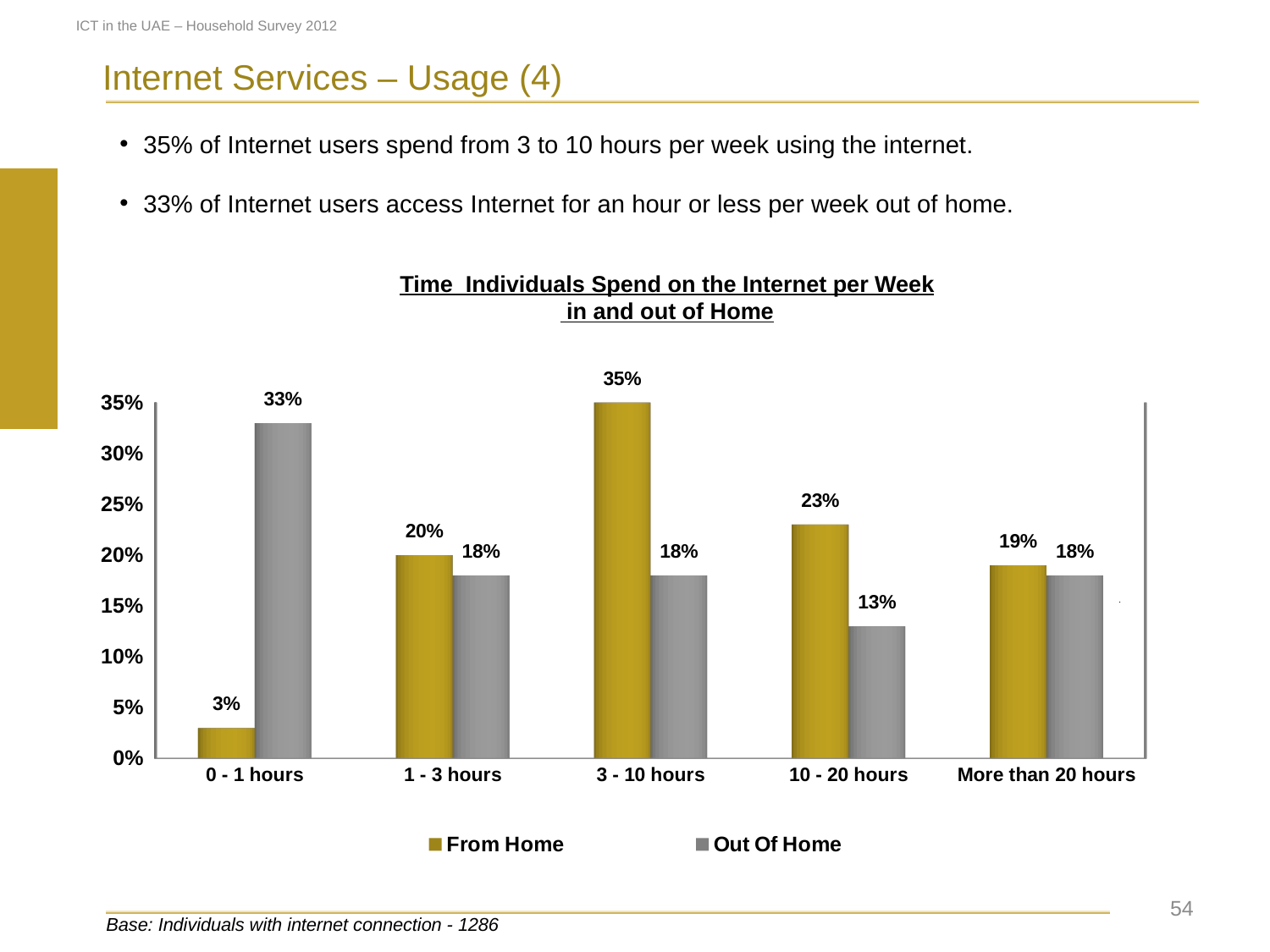

ICT in the UAE – Household Survey 2012
Internet Services – Usage (4)
35% of Internet users spend from 3 to 10 hours per week using the internet.

33% of Internet users access Internet for an hour or less per week out of home.

Time  Individuals Spend on the Internet per Week
 in and out of Home

[unsupported chart]

[unsupported chart]

  54
Base: Individuals with internet connection - 1286